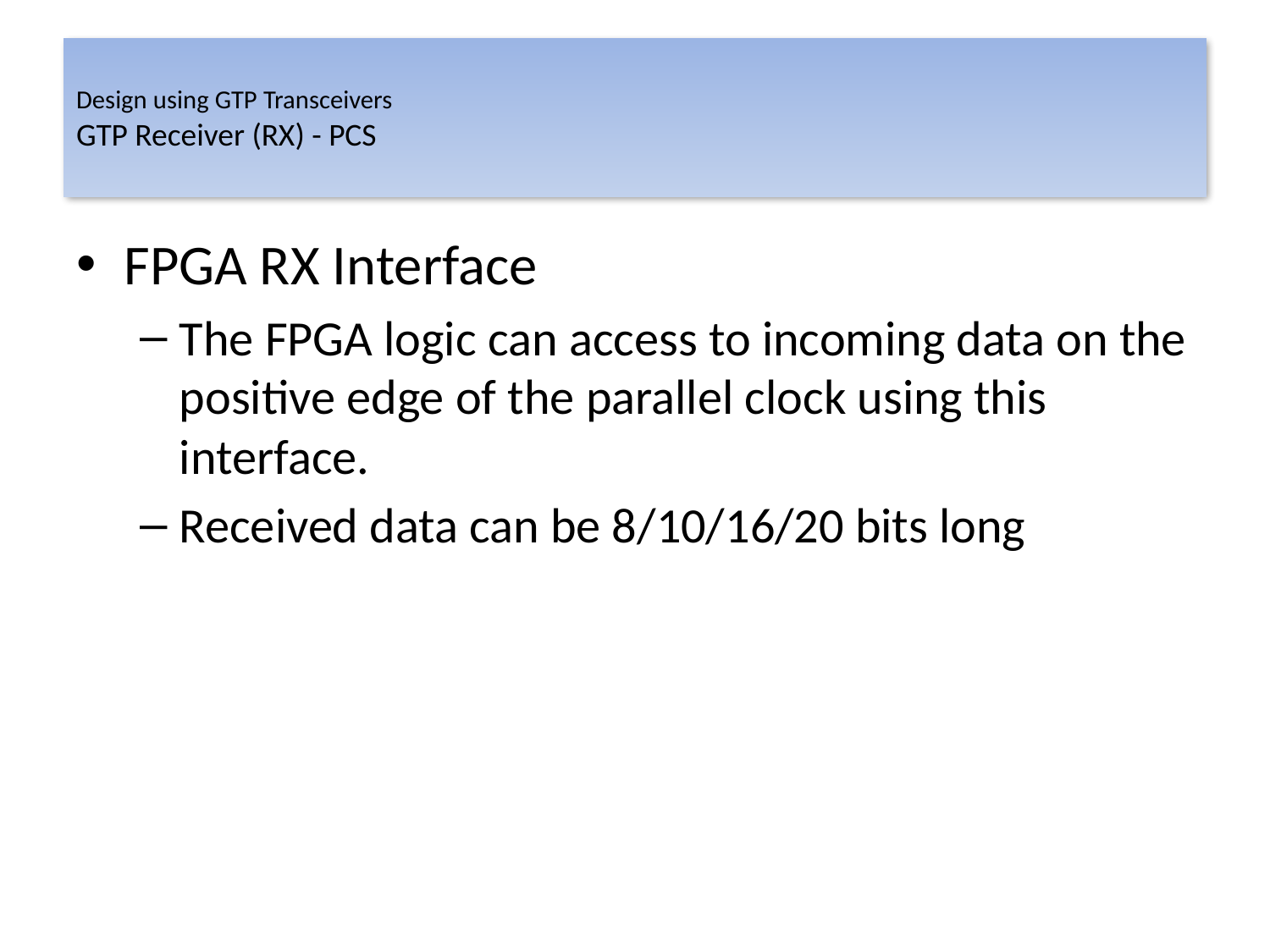

# Design using GTP Transceivers GTP Receiver (RX) - PCS
FPGA RX Interface
The FPGA logic can access to incoming data on the positive edge of the parallel clock using this interface.
Received data can be 8/10/16/20 bits long